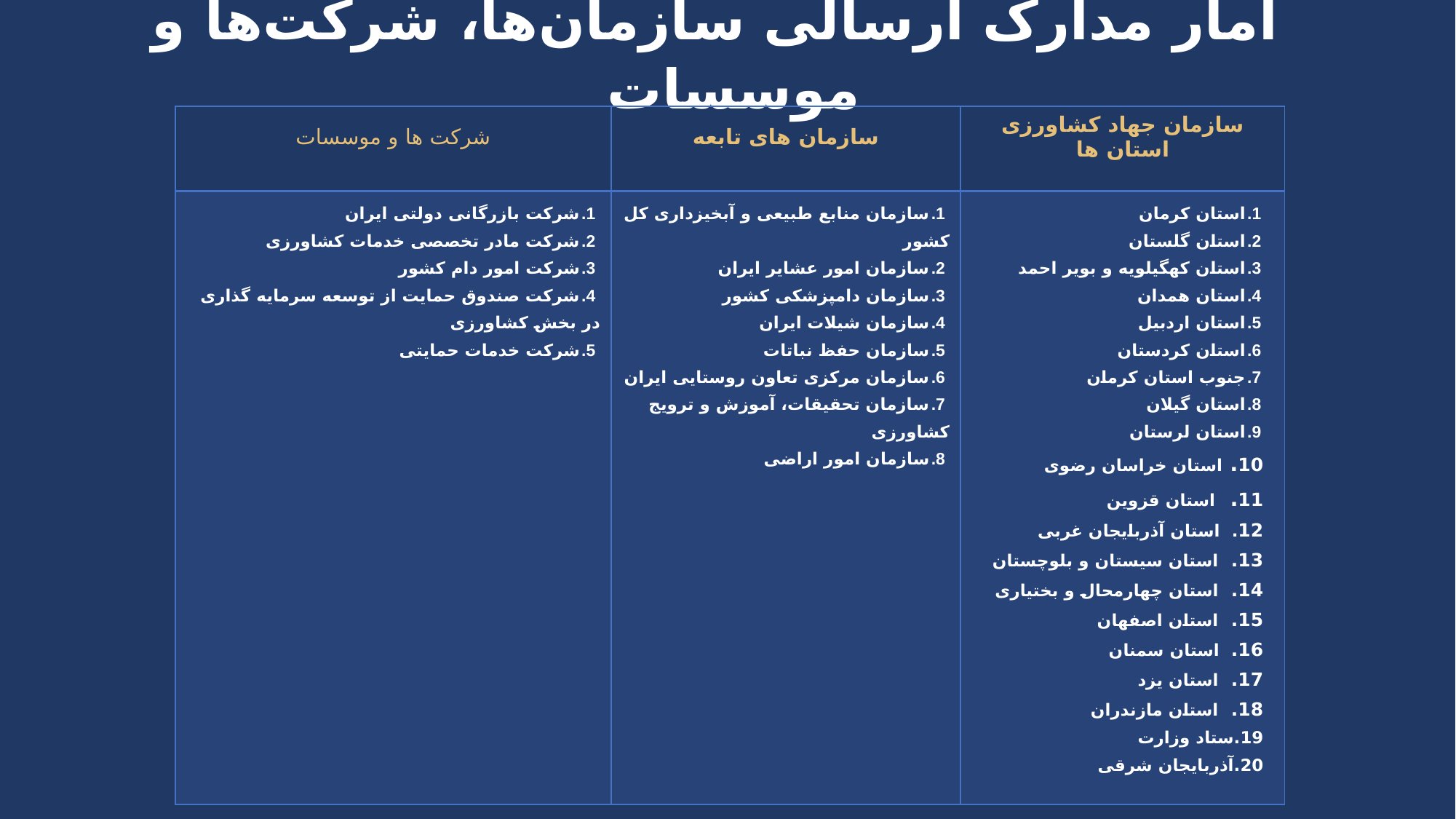

# آمار مدارک ارسالی سازمان‌ها، شرکت‌ها و موسسات
| شرکت ها و موسسات | سازمان های تابعه | سازمان جهاد کشاورزی استان ها |
| --- | --- | --- |
| شرکت بازرگانی دولتی ایران شرکت مادر تخصصی خدمات کشاورزی شرکت امور دام کشور شرکت صندوق حمایت از توسعه سرمایه گذاری در بخش کشاورزی شرکت خدمات حمایتی | سازمان منابع طبیعی و آبخیزداری کل کشور سازمان امور عشایر ایران سازمان دامپزشکی کشور سازمان شیلات ایران سازمان حفظ نباتات سازمان مرکزی تعاون روستایی ایران سازمان تحقیقات، آموزش و ترویج کشاورزی سازمان امور اراضی | استان کرمان استان گلستان استان کهگیلویه و بویر احمد استان همدان استان اردبیل استان کردستان جنوب استان کرمان استان گیلان استان لرستان 10. استان خراسان رضوی 11. استان قزوین 12. استان آذربایجان غربی 13. استان سیستان و بلوچستان 14. استان چهارمحال و بختیاری 15. استان اصفهان 16. استان سمنان 17. استان یزد 18. استان مازندران 19.ستاد وزارت 20.آذربایجان شرقی |